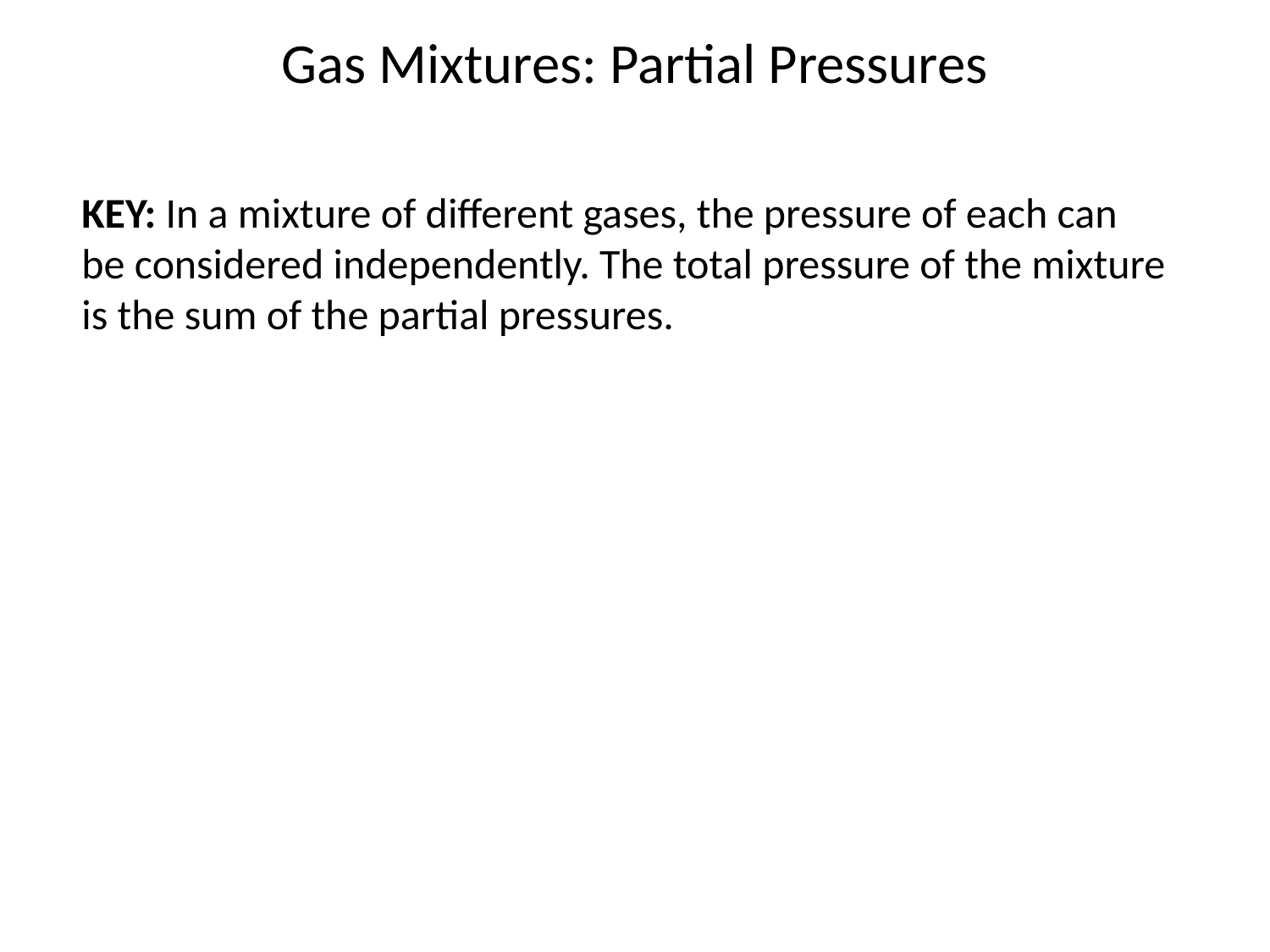

Gas Mixtures: Partial Pressures
KEY: In a mixture of different gases, the pressure of each can
be considered independently. The total pressure of the mixture
is the sum of the partial pressures.